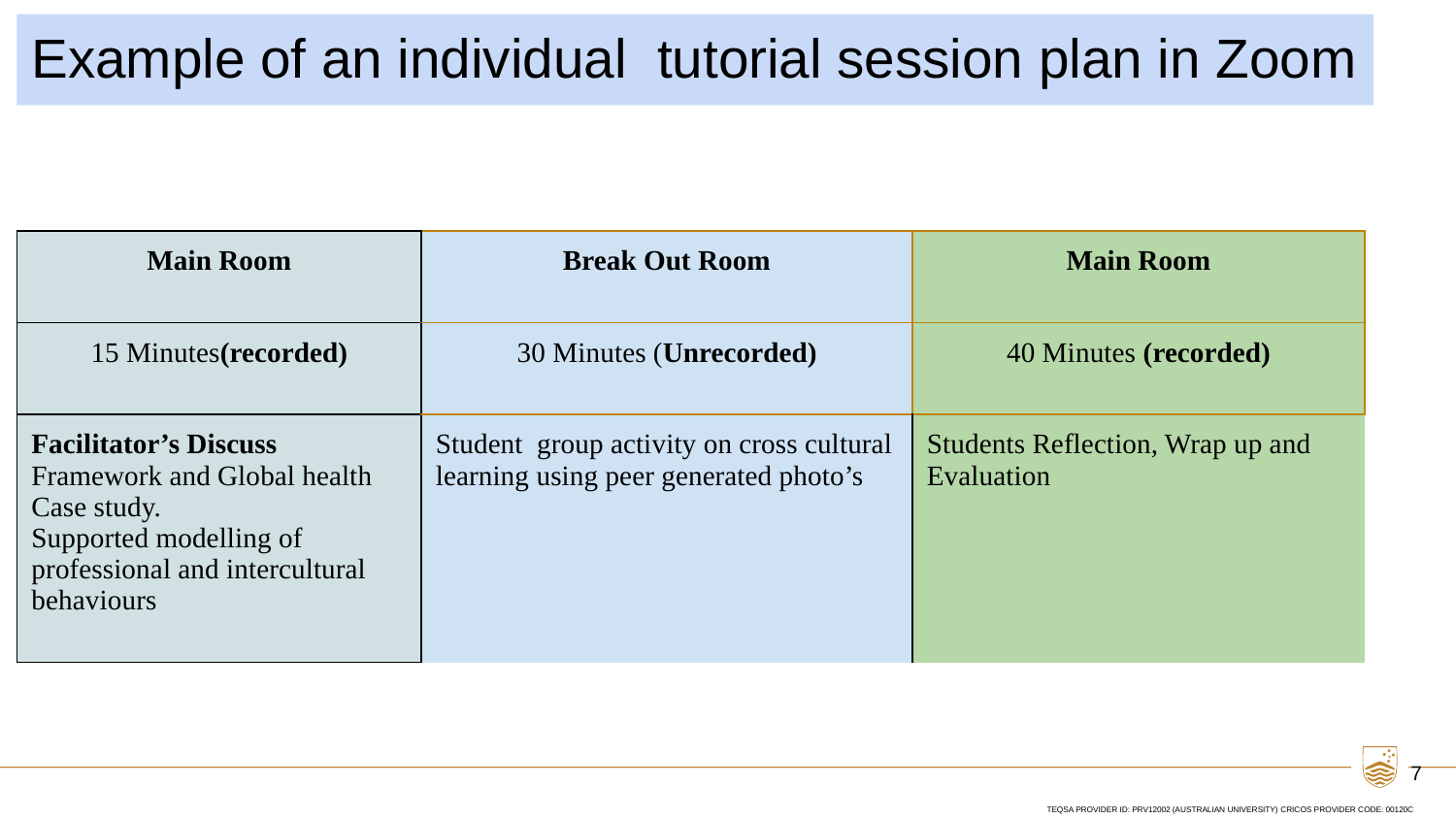

Example of an individual  tutorial session plan in Zoom
| Main Room | Break Out Room | Main Room |
| --- | --- | --- |
| 15 Minutes(recorded) | 30 Minutes (Unrecorded) | 40 Minutes (recorded) |
| Facilitator’s Discuss Framework and Global health Case study. Supported modelling of professional and intercultural behaviours | Student group activity on cross cultural learning using peer generated photo’s | Students Reflection, Wrap up and Evaluation |
7